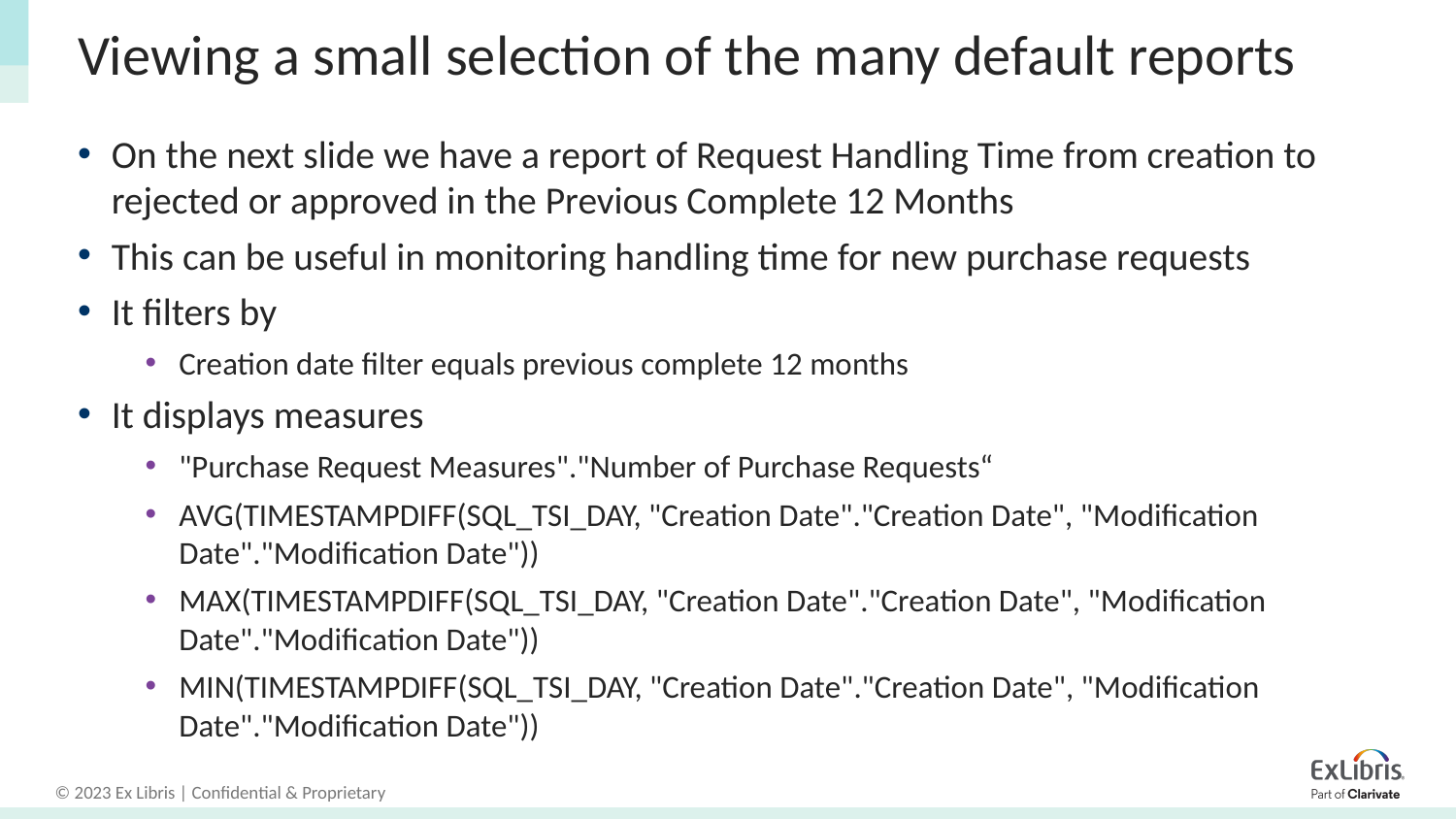

# Viewing a small selection of the many default reports
On the next slide we have a report of Request Handling Time from creation to rejected or approved in the Previous Complete 12 Months
This can be useful in monitoring handling time for new purchase requests
It filters by
Creation date filter equals previous complete 12 months
It displays measures
"Purchase Request Measures"."Number of Purchase Requests“
AVG(TIMESTAMPDIFF(SQL_TSI_DAY, "Creation Date"."Creation Date", "Modification Date"."Modification Date"))
MAX(TIMESTAMPDIFF(SQL_TSI_DAY, "Creation Date"."Creation Date", "Modification Date"."Modification Date"))
MIN(TIMESTAMPDIFF(SQL_TSI_DAY, "Creation Date"."Creation Date", "Modification Date"."Modification Date"))